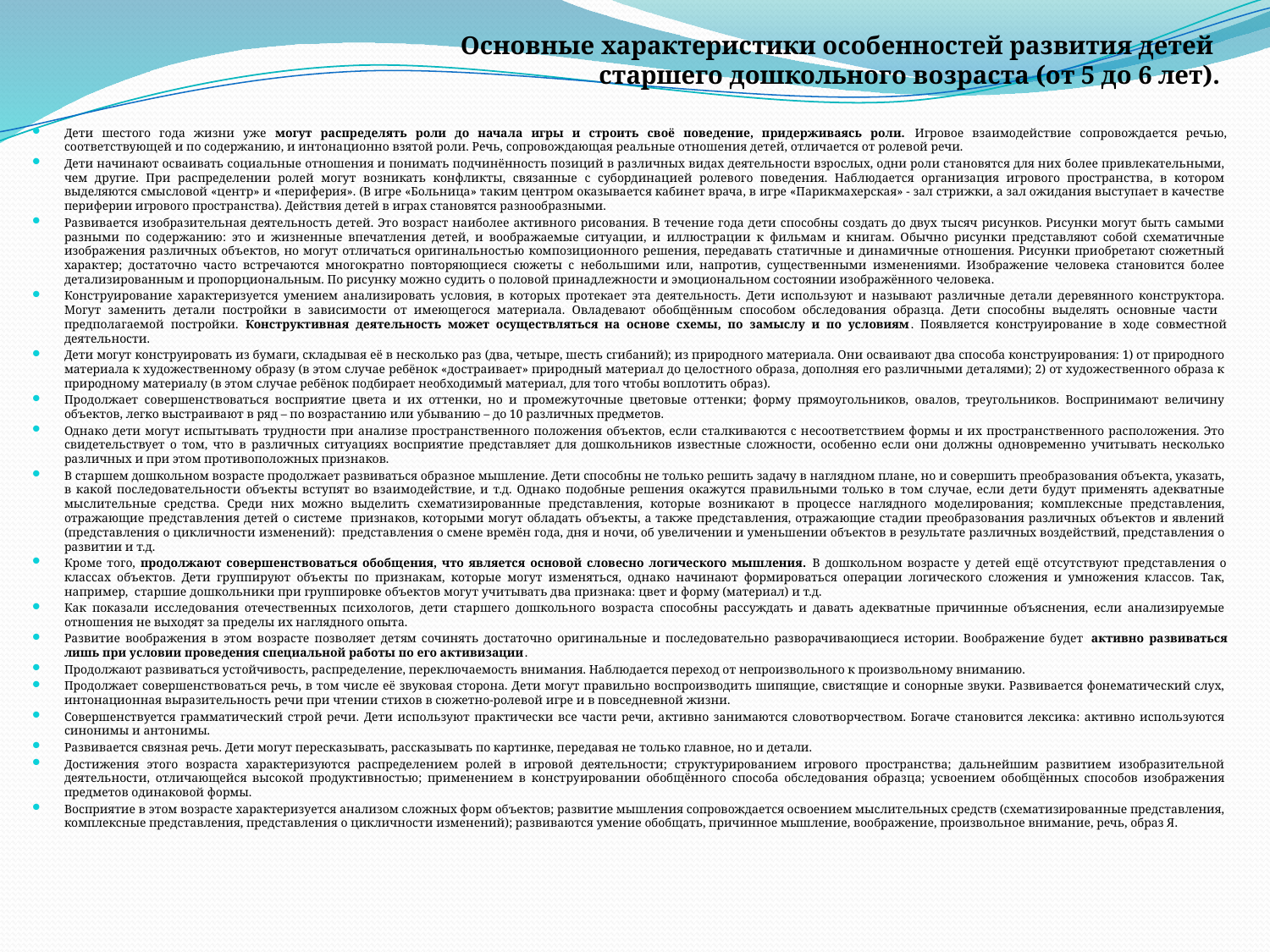

# Основные характеристики особенностей развития детей старшего дошкольного возраста (от 5 до 6 лет).
Дети шестого года жизни уже могут распределять роли до начала игры и строить своё поведение, придерживаясь роли. Игровое взаимодействие сопровождается речью, соответствующей и по содержанию, и интонационно взятой роли. Речь, сопровождающая реальные отношения детей, отличается от ролевой речи.
Дети начинают осваивать социальные отношения и понимать подчинённость позиций в различных видах деятельности взрослых, одни роли становятся для них более привлекательными, чем другие. При распределении ролей могут возникать конфликты, связанные с субординацией ролевого поведения. Наблюдается организация игрового пространства, в котором выделяются смысловой «центр» и «периферия». (В игре «Больница» таким центром оказывается кабинет врача, в игре «Парикмахерская» - зал стрижки, а зал ожидания выступает в качестве периферии игрового пространства). Действия детей в играх становятся разнообразными.
Развивается изобразительная деятельность детей. Это возраст наиболее активного рисования. В течение года дети способны создать до двух тысяч рисунков. Рисунки могут быть самыми разными по содержанию: это и жизненные впечатления детей, и воображаемые ситуации, и иллюстрации к фильмам и книгам. Обычно рисунки представляют собой схематичные изображения различных объектов, но могут отличаться оригинальностью композиционного решения, передавать статичные и динамичные отношения. Рисунки приобретают сюжетный характер; достаточно часто встречаются многократно повторяющиеся сюжеты с небольшими или, напротив, существенными изменениями. Изображение человека становится более детализированным и пропорциональным. По рисунку можно судить о половой принадлежности и эмоциональном состоянии изображённого человека.
Конструирование характеризуется умением анализировать условия, в которых протекает эта деятельность. Дети используют и называют различные детали деревянного конструктора. Могут заменить детали постройки в зависимости от имеющегося материала. Овладевают обобщённым способом обследования образца. Дети способны выделять основные части  предполагаемой постройки. Конструктивная деятельность может осуществляться на основе схемы, по замыслу и по условиям. Появляется конструирование в ходе совместной деятельности.
Дети могут конструировать из бумаги, складывая её в несколько раз (два, четыре, шесть сгибаний); из природного материала. Они осваивают два способа конструирования: 1) от природного материала к художественному образу (в этом случае ребёнок «достраивает» природный материал до целостного образа, дополняя его различными деталями); 2) от художественного образа к природному материалу (в этом случае ребёнок подбирает необходимый материал, для того чтобы воплотить образ).
Продолжает совершенствоваться восприятие цвета и их оттенки, но и промежуточные цветовые оттенки; форму прямоугольников, овалов, треугольников. Воспринимают величину объектов, легко выстраивают в ряд – по возрастанию или убыванию – до 10 различных предметов.
Однако дети могут испытывать трудности при анализе пространственного положения объектов, если сталкиваются с несоответствием формы и их пространственного расположения. Это свидетельствует о том, что в различных ситуациях восприятие представляет для дошкольников известные сложности, особенно если они должны одновременно учитывать несколько различных и при этом противоположных признаков.
В старшем дошкольном возрасте продолжает развиваться образное мышление. Дети способны не только решить задачу в наглядном плане, но и совершить преобразования объекта, указать, в какой последовательности объекты вступят во взаимодействие, и т.д. Однако подобные решения окажутся правильными только в том случае, если дети будут применять адекватные мыслительные средства. Среди них можно выделить схематизированные представления, которые возникают в процессе наглядного моделирования; комплексные представления, отражающие представления детей о системе  признаков, которыми могут обладать объекты, а также представления, отражающие стадии преобразования различных объектов и явлений (представления о цикличности изменений):  представления о смене времён года, дня и ночи, об увеличении и уменьшении объектов в результате различных воздействий, представления о развитии и т.д.
Кроме того, продолжают совершенствоваться обобщения, что является основой словесно логического мышления. В дошкольном возрасте у детей ещё отсутствуют представления о классах объектов. Дети группируют объекты по признакам, которые могут изменяться, однако начинают формироваться операции логического сложения и умножения классов. Так, например,  старшие дошкольники при группировке объектов могут учитывать два признака: цвет и форму (материал) и т.д.
Как показали исследования отечественных психологов, дети старшего дошкольного возраста способны рассуждать и давать адекватные причинные объяснения, если анализируемые отношения не выходят за пределы их наглядного опыта.
Развитие воображения в этом возрасте позволяет детям сочинять достаточно оригинальные и последовательно разворачивающиеся истории. Воображение будет активно развиваться лишь при условии проведения специальной работы по его активизации.
Продолжают развиваться устойчивость, распределение, переключаемость внимания. Наблюдается переход от непроизвольного к произвольному вниманию.
Продолжает совершенствоваться речь, в том числе её звуковая сторона. Дети могут правильно воспроизводить шипящие, свистящие и сонорные звуки. Развивается фонематический слух, интонационная выразительность речи при чтении стихов в сюжетно-ролевой игре и в повседневной жизни.
Совершенствуется грамматический строй речи. Дети используют практически все части речи, активно занимаются словотворчеством. Богаче становится лексика: активно используются синонимы и антонимы.
Развивается связная речь. Дети могут пересказывать, рассказывать по картинке, передавая не только главное, но и детали.
Достижения этого возраста характеризуются распределением ролей в игровой деятельности; структурированием игрового пространства; дальнейшим развитием изобразительной деятельности, отличающейся высокой продуктивностью; применением в конструировании обобщённого способа обследования образца; усвоением обобщённых способов изображения предметов одинаковой формы.
Восприятие в этом возрасте характеризуется анализом сложных форм объектов; развитие мышления сопровождается освоением мыслительных средств (схематизированные представления, комплексные представления, представления о цикличности изменений); развиваются умение обобщать, причинное мышление, воображение, произвольное внимание, речь, образ Я.